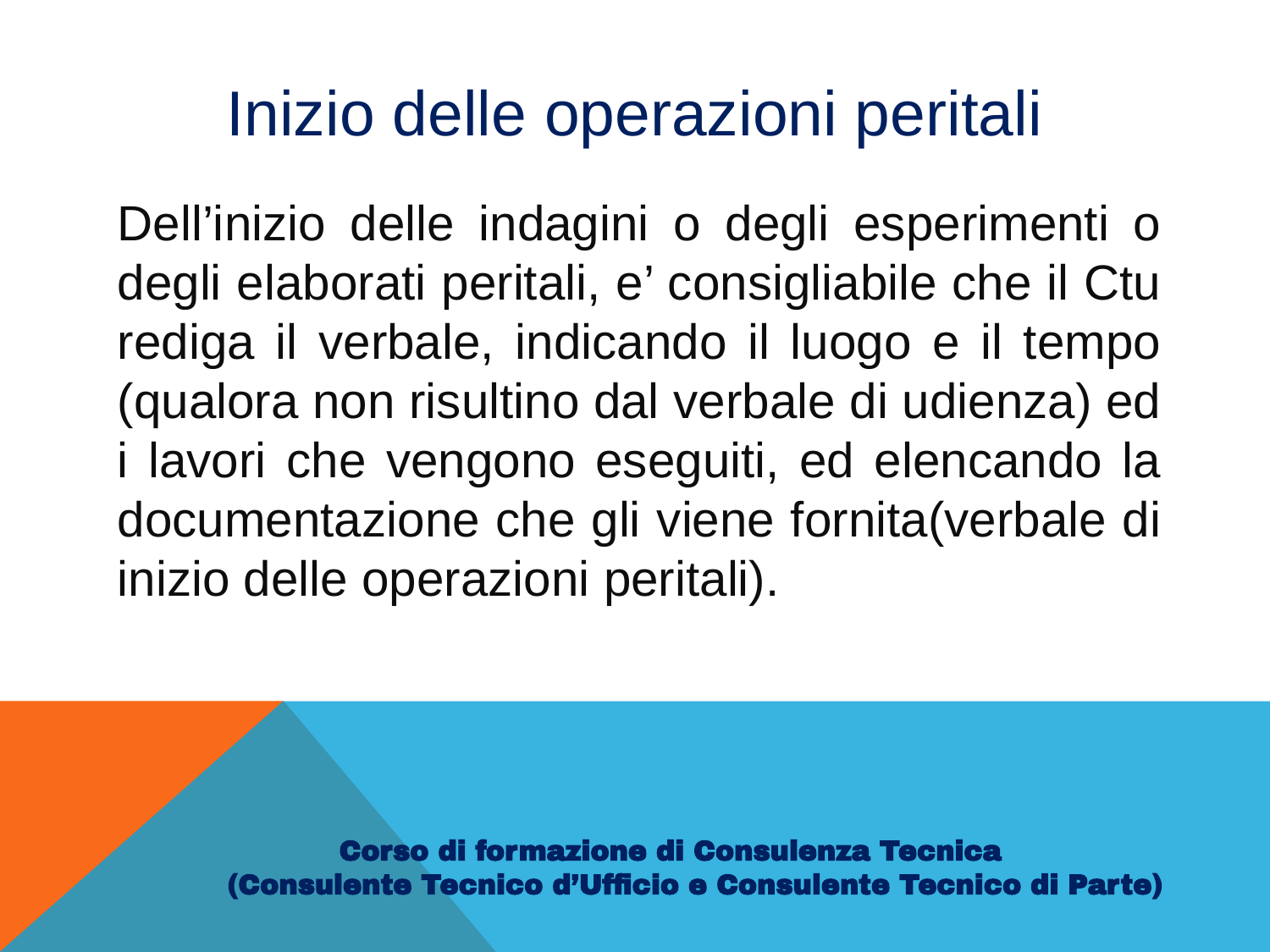

Inizio delle operazioni peritali

Dell’inizio delle indagini o degli esperimenti o degli elaborati peritali, e’ consigliabile che il Ctu rediga il verbale, indicando il luogo e il tempo (qualora non risultino dal verbale di udienza) ed i lavori che vengono eseguiti, ed elencando la documentazione che gli viene fornita(verbale di inizio delle operazioni peritali).
            Corso di formazione di Consulenza Tecnica
(Consulente Tecnico d’Ufficio e Consulente Tecnico di Parte)